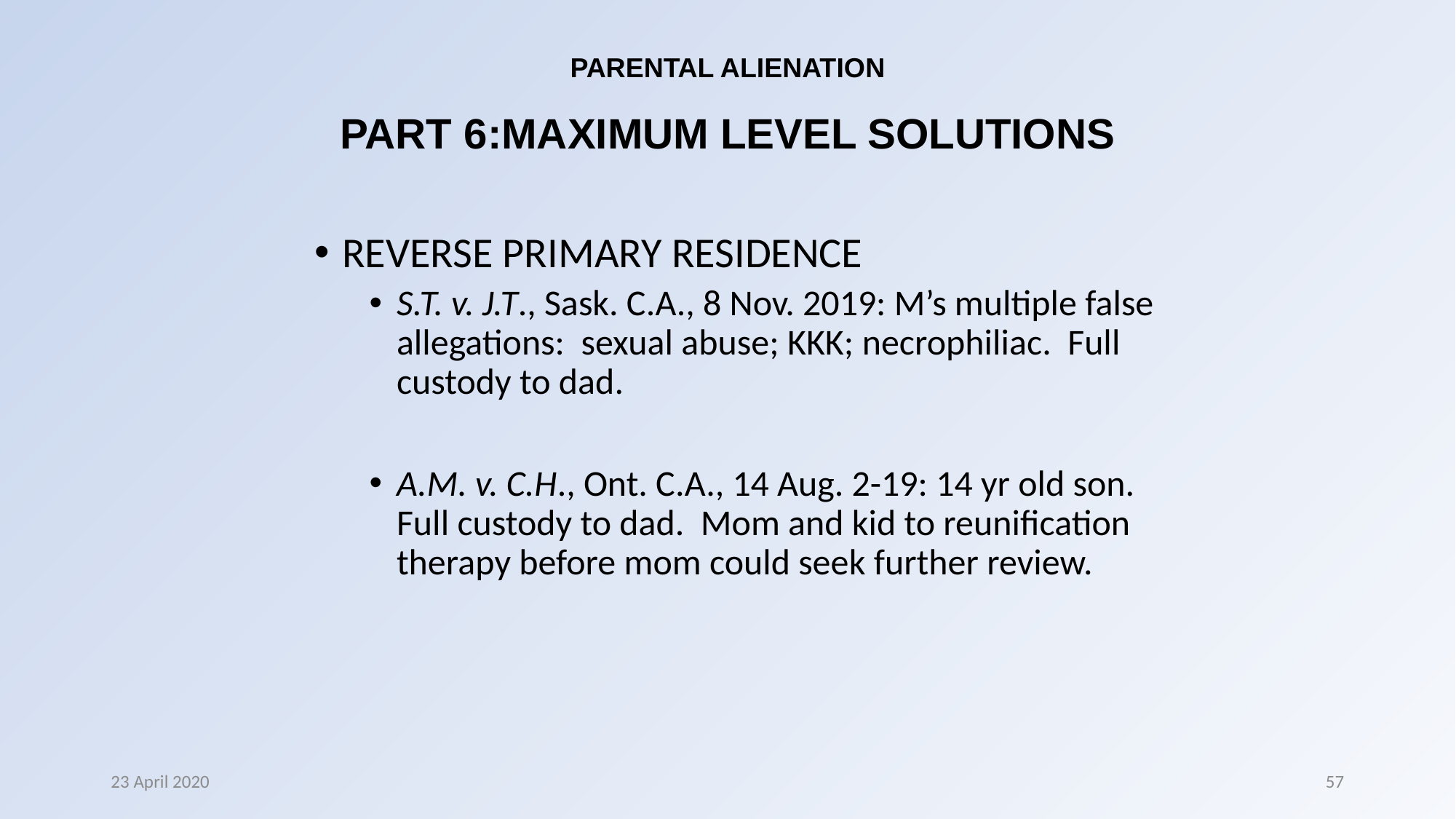

# PARENTAL ALIENATION PART 6:MAXIMUM LEVEL SOLUTIONS
REVERSE PRIMARY RESIDENCE
S.T. v. J.T., Sask. C.A., 8 Nov. 2019: M’s multiple false allegations:  sexual abuse; KKK; necrophiliac.  Full custody to dad.
A.M. v. C.H., Ont. C.A., 14 Aug. 2-19: 14 yr old son.  Full custody to dad.  Mom and kid to reunification therapy before mom could seek further review.
23 April 2020
57